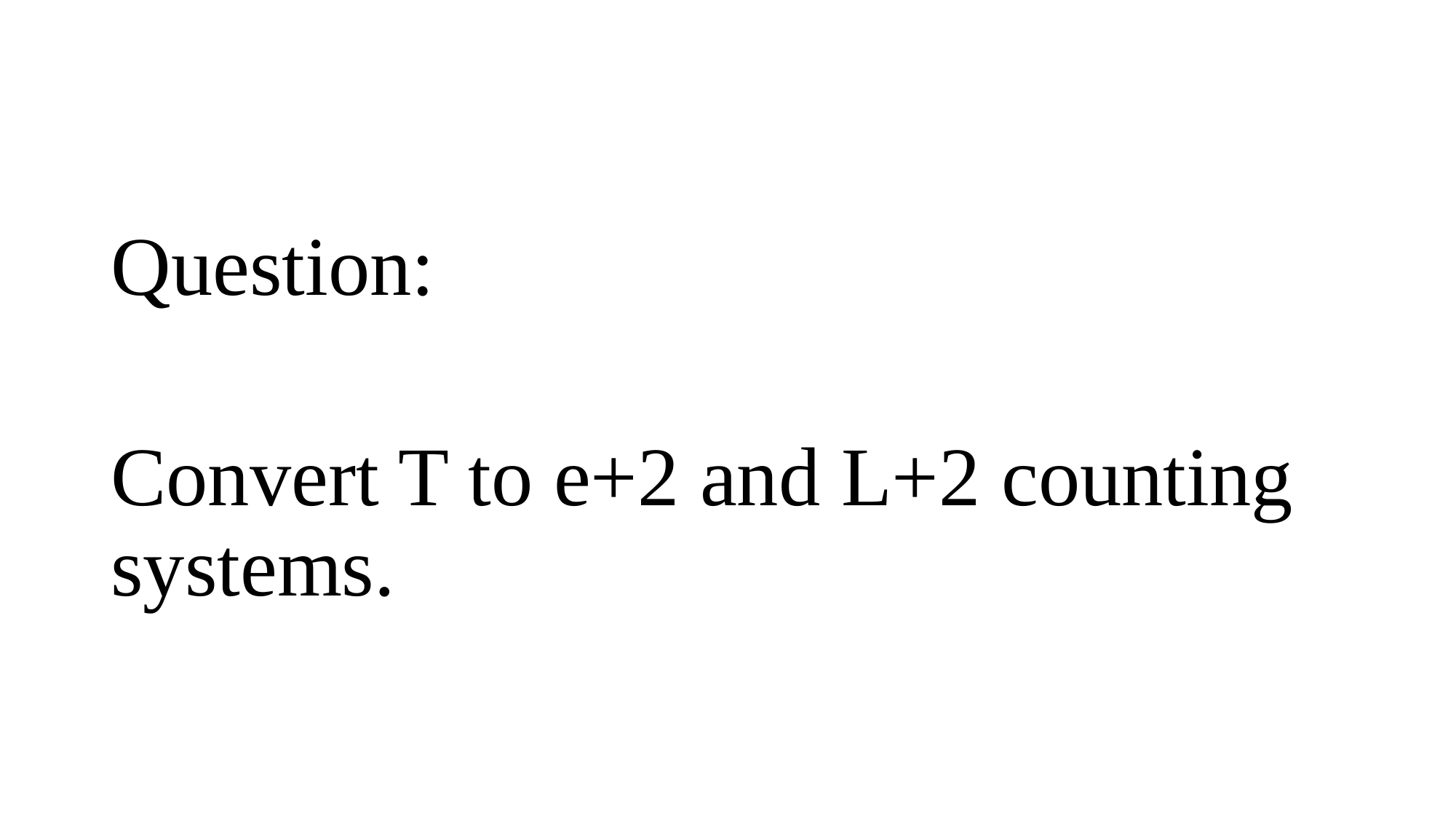

#
Question:

Convert T to e+2 and L+2 counting systems.